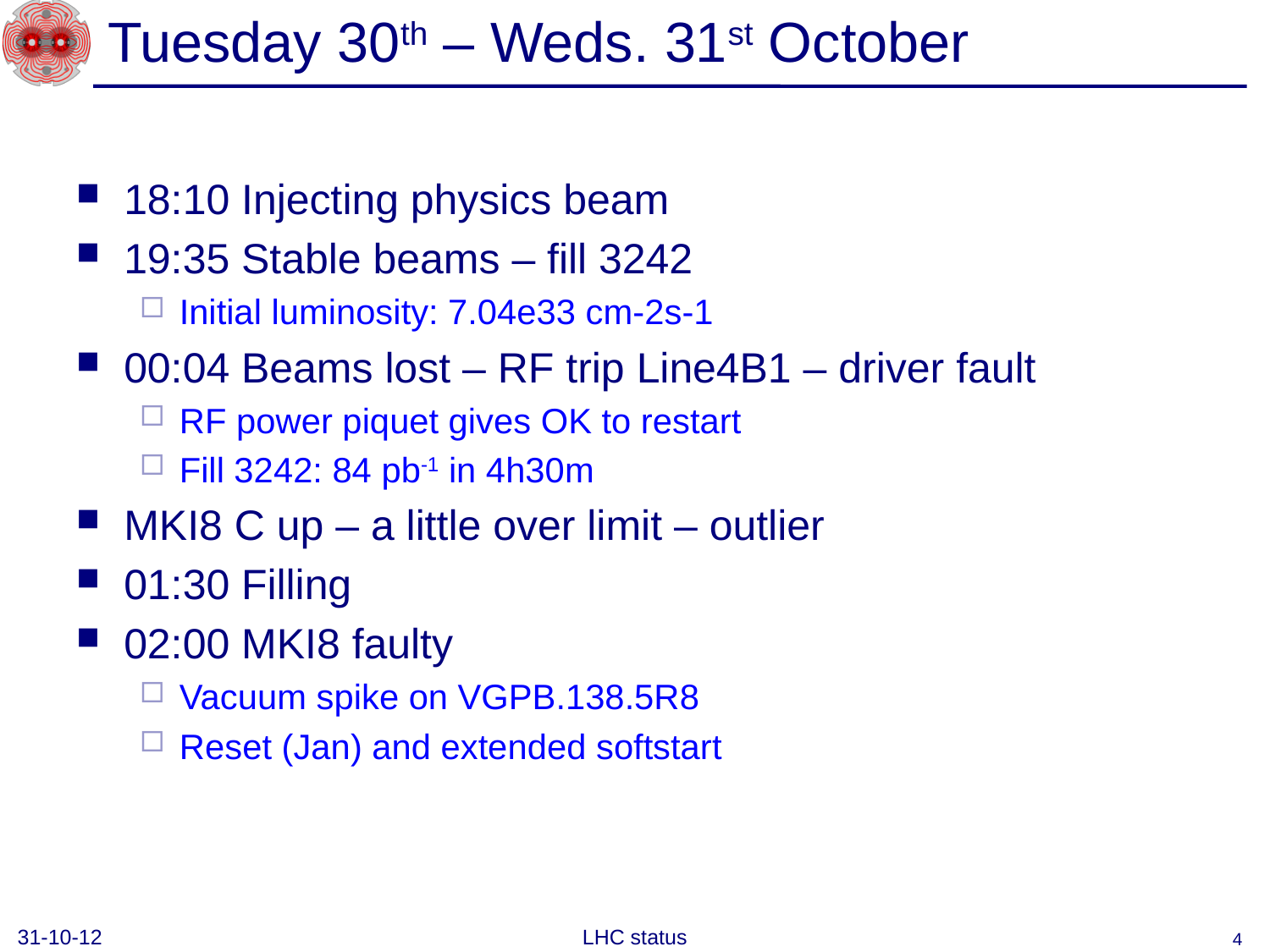

# Tuesday 30th – Weds. 31st October
18:10 Injecting physics beam
19:35 Stable beams – fill 3242
Initial luminosity: 7.04e33 cm-2s-1
00:04 Beams lost – RF trip Line4B1 – driver fault
RF power piquet gives OK to restart
Fill 3242: 84 pb-1 in 4h30m
MKI8 C up – a little over limit – outlier
01:30 Filling
02:00 MKI8 faulty
Vacuum spike on VGPB.138.5R8
Reset (Jan) and extended softstart
31-10-12
LHC status
4